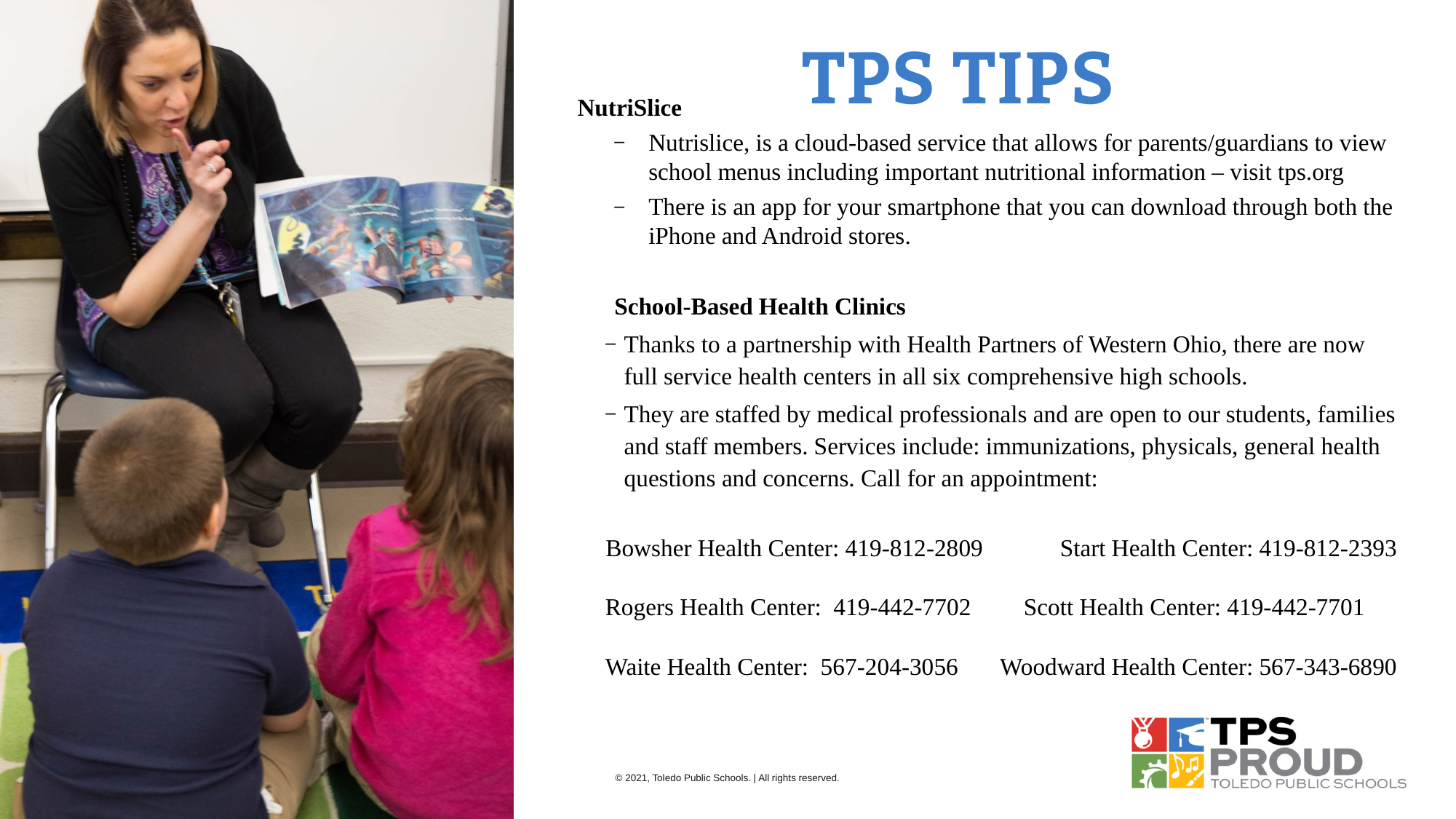

# TPS TIPS
NutriSlice
Nutrislice, is a cloud-based service that allows for parents/guardians to view school menus including important nutritional information – visit tps.org
There is an app for your smartphone that you can download through both the iPhone and Android stores.

School-Based Health Clinics
Thanks to a partnership with Health Partners of Western Ohio, there are now full service health centers in all six comprehensive high schools.
They are staffed by medical professionals and are open to our students, families and staff members. Services include: immunizations, physicals, general health questions and concerns. Call for an appointment:
Bowsher Health Center: 419-812-2809	   Start Health Center: 419-812-2393
      Rogers Health Center:  419-442-7702	   Scott Health Center: 419-442-7701
      Waite Health Center:  567-204-3056       Woodward Health Center: 567-343-6890